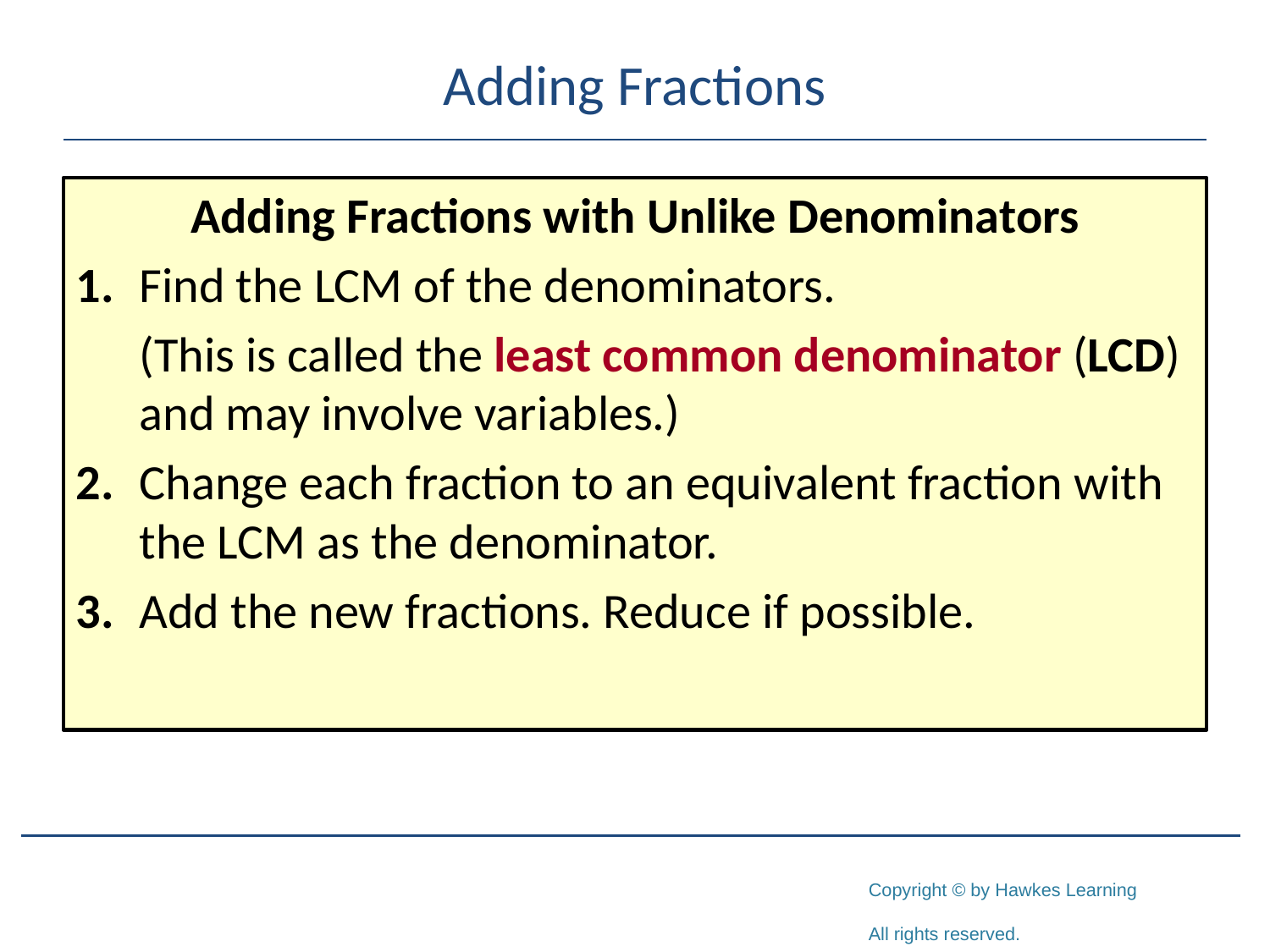

# Adding Fractions
Adding Fractions with Unlike Denominators
1.	Find the LCM of the denominators.
	(This is called the least common denominator (LCD) and may involve variables.)
2.	Change each fraction to an equivalent fraction with the LCM as the denominator.
3.	Add the new fractions. Reduce if possible.